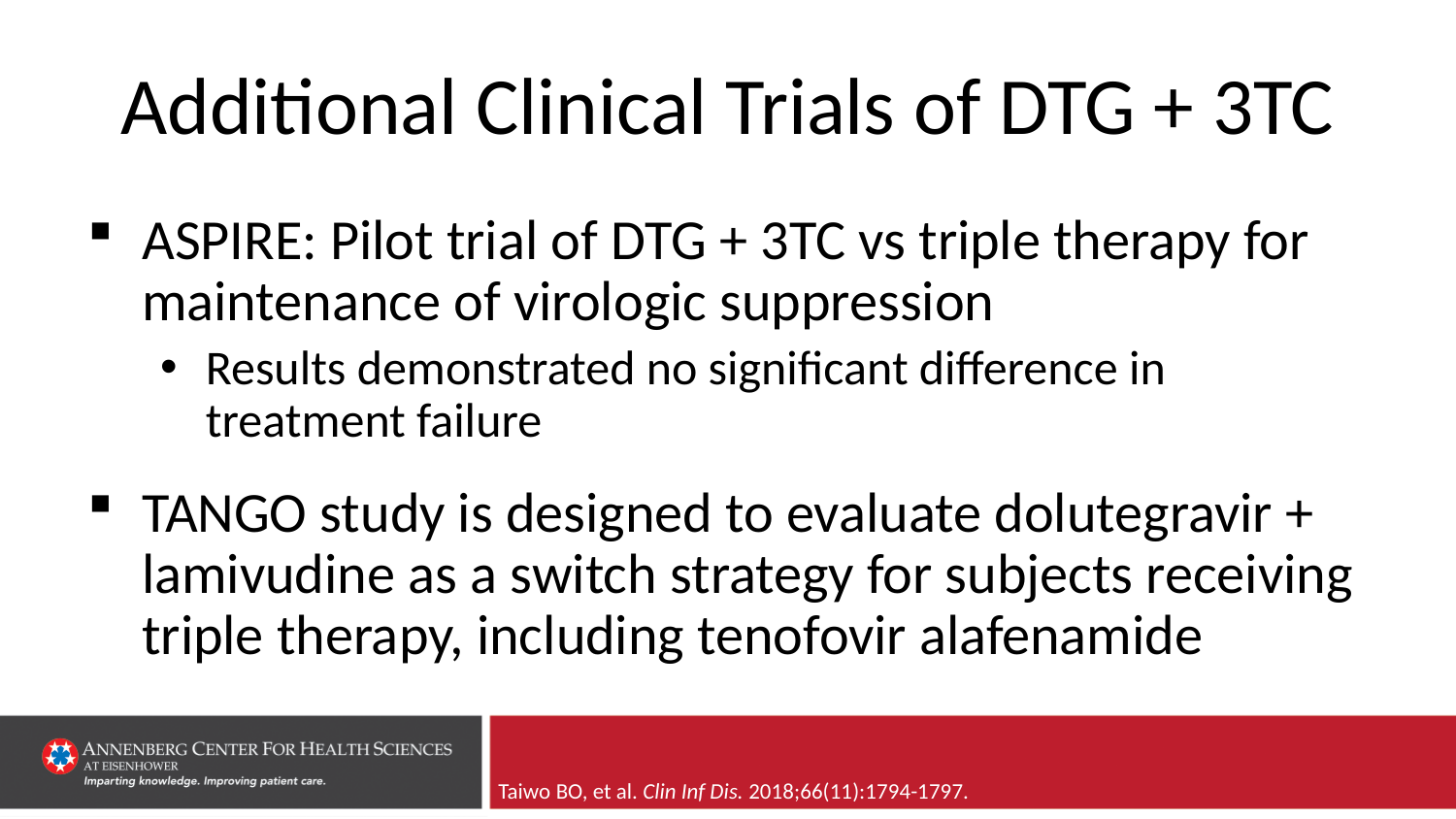

# Additional Clinical Trials of DTG + 3TC
ASPIRE: Pilot trial of DTG + 3TC vs triple therapy for maintenance of virologic suppression
Results demonstrated no significant difference in treatment failure
TANGO study is designed to evaluate dolutegravir + lamivudine as a switch strategy for subjects receiving triple therapy, including tenofovir alafenamide
Taiwo BO, et al. Clin Inf Dis. 2018;66(11):1794-1797.